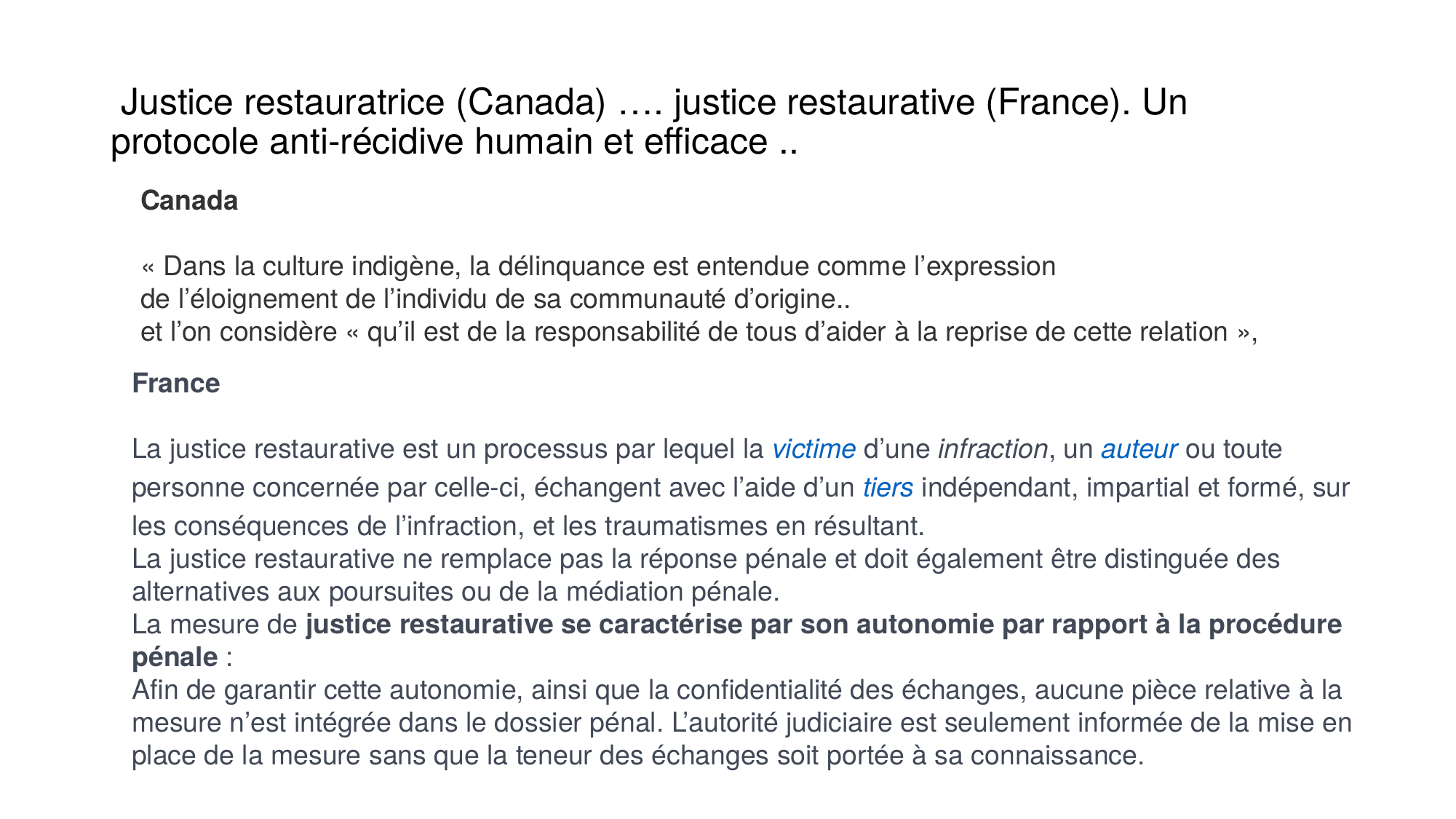

# Justice restauratrice (Canada) …. justice restaurative (France). Un protocole anti-récidive humain et efficace ..
Canada

« Dans la culture indigène, la délinquance est entendue comme l’expression
de l’éloignement de l’individu de sa communauté d’origine..
et l’on considère « qu’il est de la responsabilité de tous d’aider à la reprise de cette relation »,
France

La justice restaurative est un processus par lequel la victime d’une infraction, un auteur ou toute personne concernée par celle-ci, échangent avec l’aide d’un tiers indépendant, impartial et formé, sur les conséquences de l’infraction, et les traumatismes en résultant.
La justice restaurative ne remplace pas la réponse pénale et doit également être distinguée des alternatives aux poursuites ou de la médiation pénale.
La mesure de justice restaurative se caractérise par son autonomie par rapport à la procédure pénale :
Afin de garantir cette autonomie, ainsi que la confidentialité des échanges, aucune pièce relative à la mesure n’est intégrée dans le dossier pénal. L’autorité judiciaire est seulement informée de la mise en place de la mesure sans que la teneur des échanges soit portée à sa connaissance.